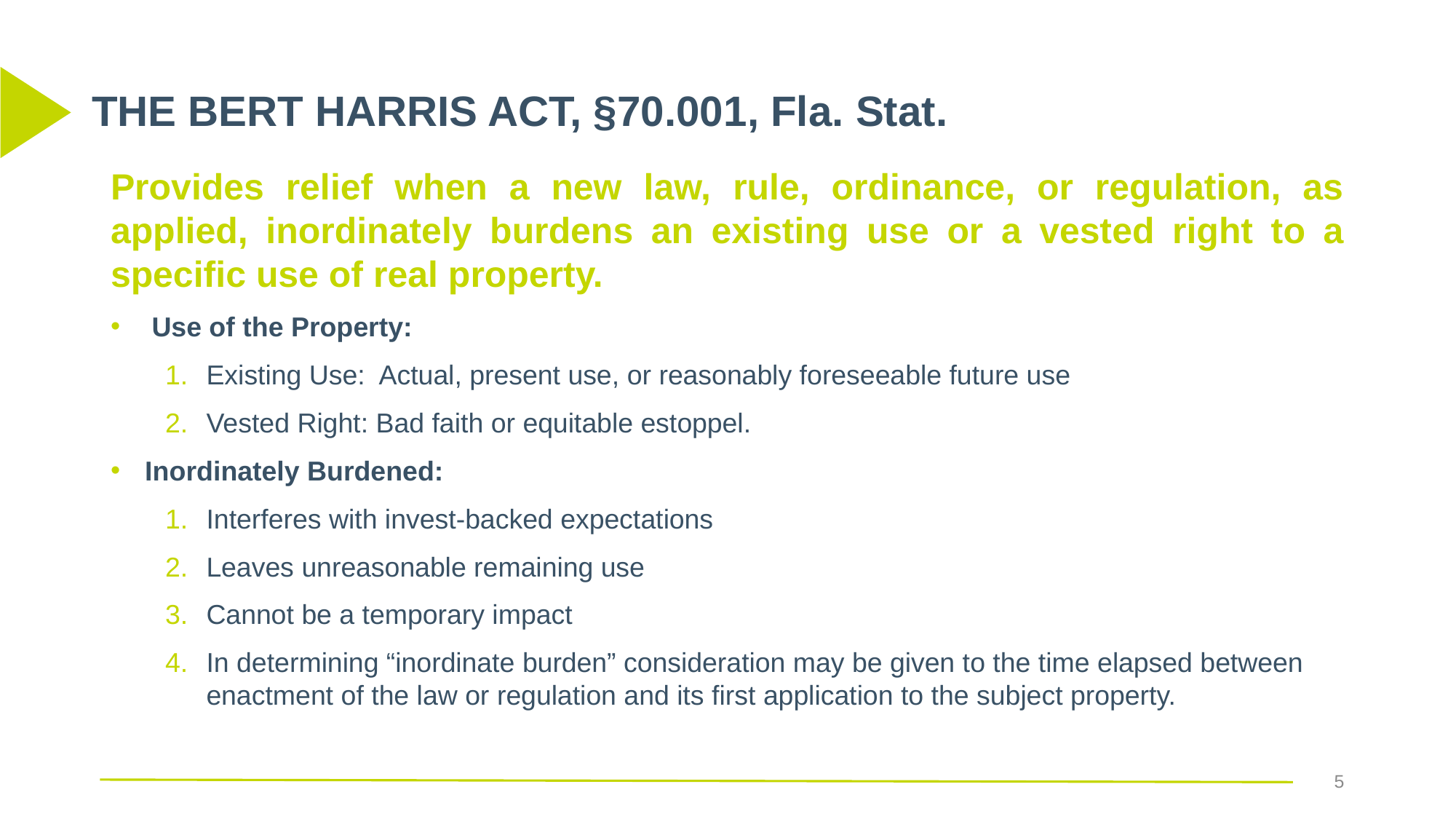

# THE BERT HARRIS ACT, §70.001, Fla. Stat.

Provides relief when a new law, rule, ordinance, or regulation, as applied, inordinately burdens an existing use or a vested right to a specific use of real property.
Use of the Property:
Existing Use:  Actual, present use, or reasonably foreseeable future use
Vested Right: Bad faith or equitable estoppel.
Inordinately Burdened:
Interferes with invest-backed expectations
Leaves unreasonable remaining use
Cannot be a temporary impact
In determining “inordinate burden” consideration may be given to the time elapsed between enactment of the law or regulation and its first application to the subject property.

5